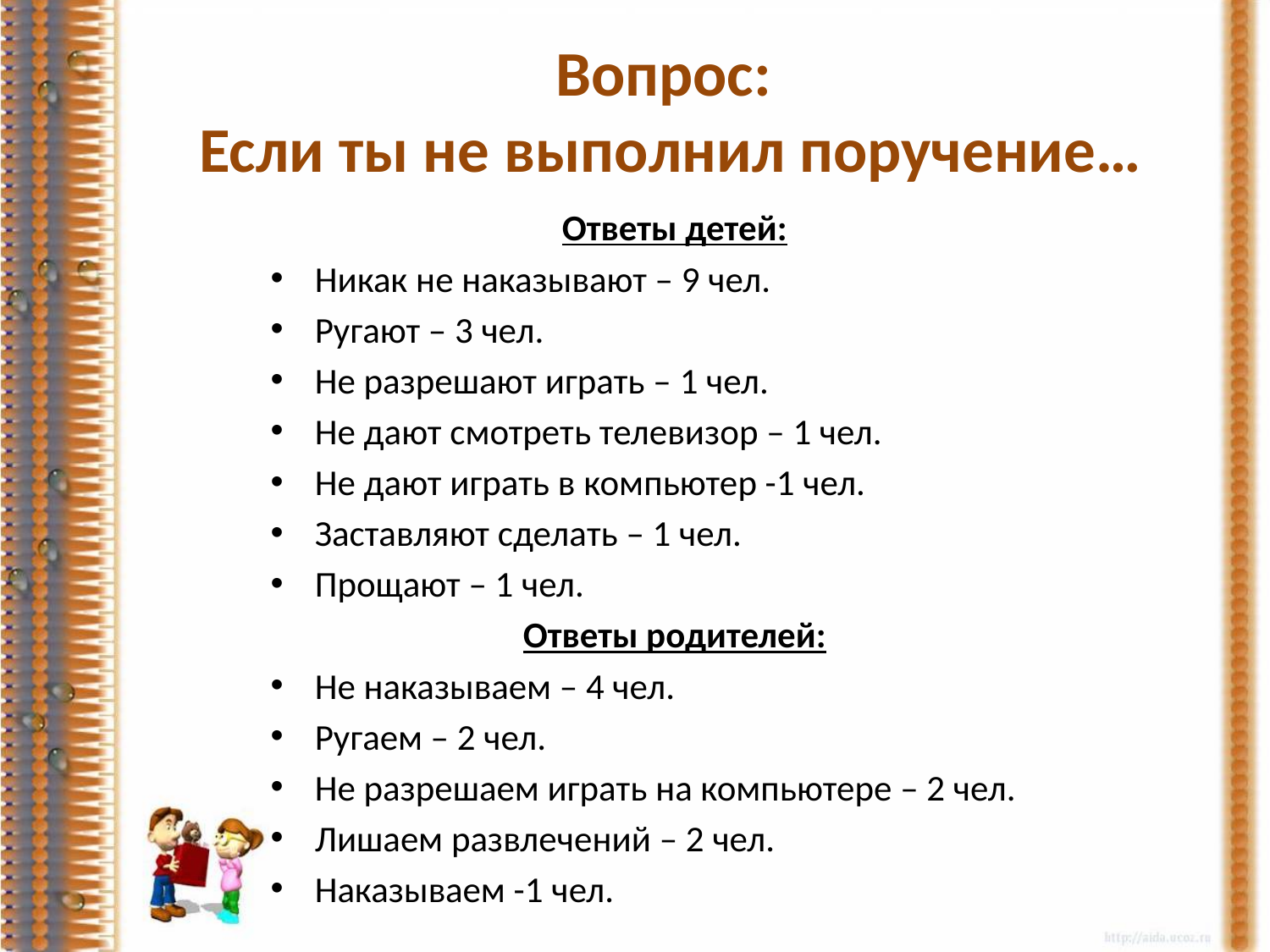

# Вопрос: Если ты не выполнил поручение…
Ответы детей:
Никак не наказывают – 9 чел.
Ругают – 3 чел.
Не разрешают играть – 1 чел.
Не дают смотреть телевизор – 1 чел.
Не дают играть в компьютер -1 чел.
Заставляют сделать – 1 чел.
Прощают – 1 чел.
Ответы родителей:
Не наказываем – 4 чел.
Ругаем – 2 чел.
Не разрешаем играть на компьютере – 2 чел.
Лишаем развлечений – 2 чел.
Наказываем -1 чел.